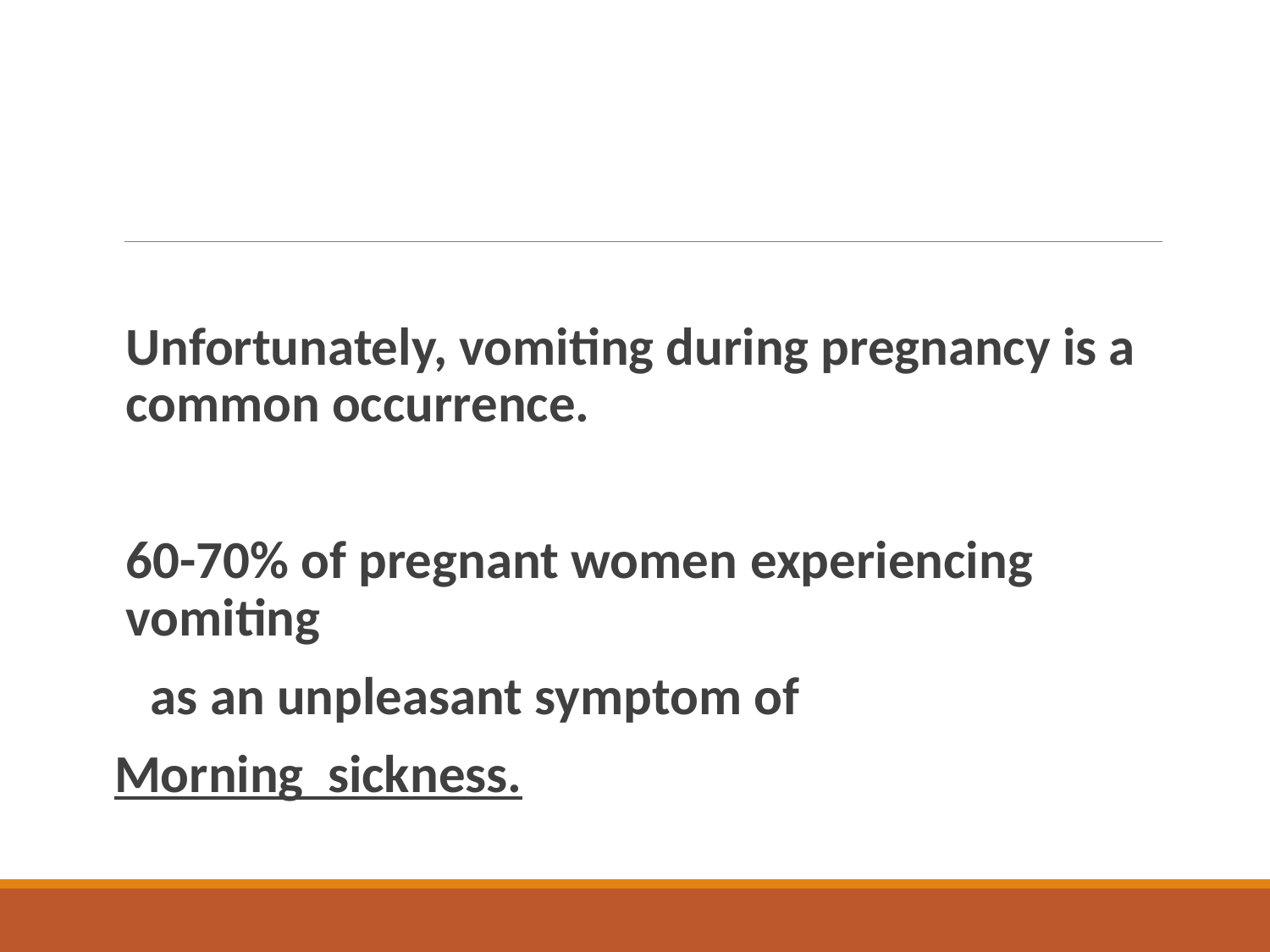

Unfortunately, vomiting during pregnancy is a common occurrence.

60-70% of pregnant women experiencing vomiting
   as an unpleasant symptom of
	Morning  sickness.